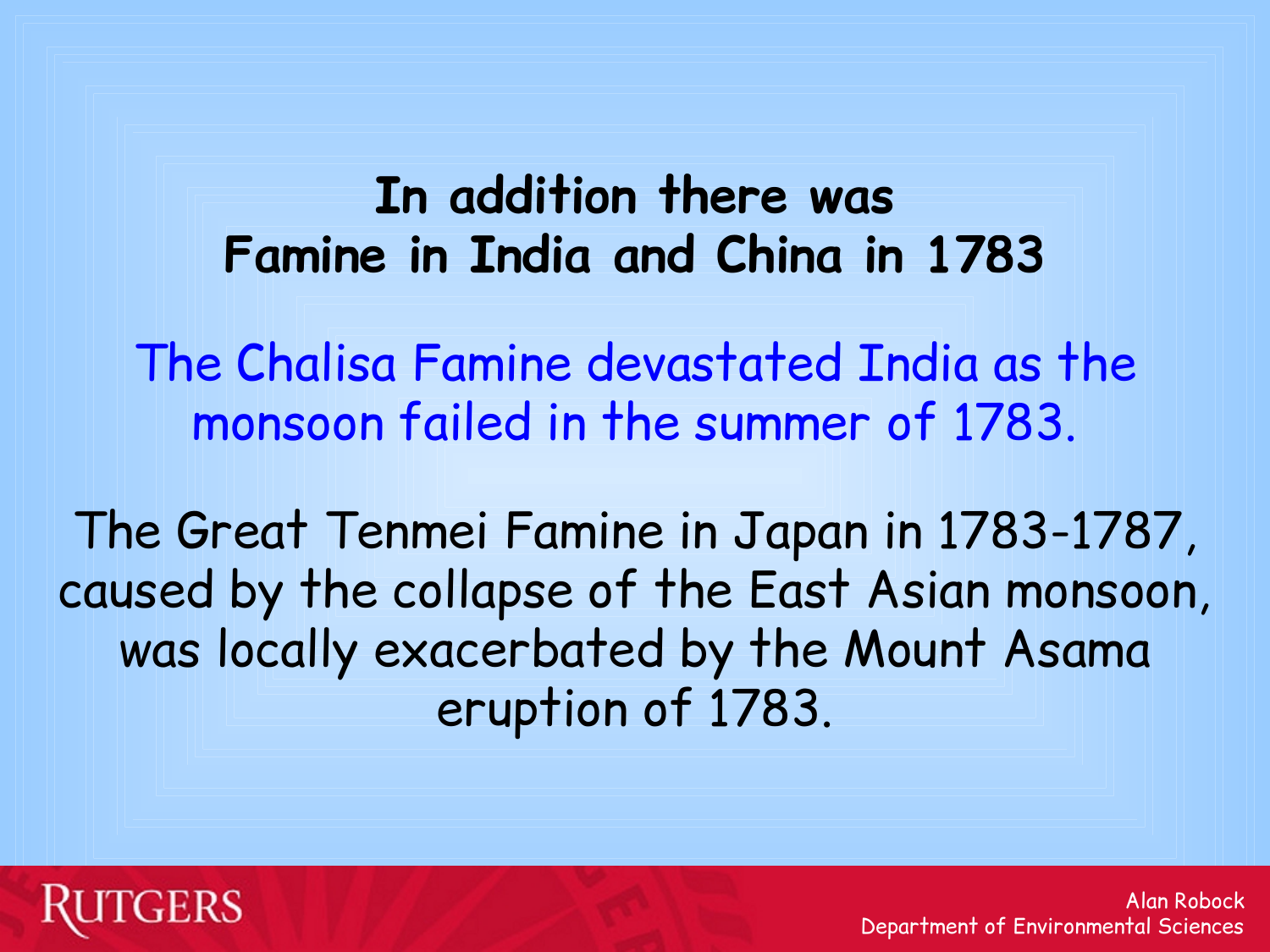

In addition there was
Famine in India and China in 1783
The Chalisa Famine devastated India as the monsoon failed in the summer of 1783.
The Great Tenmei Famine in Japan in 1783-1787, caused by the collapse of the East Asian monsoon, was locally exacerbated by the Mount Asama eruption of 1783.